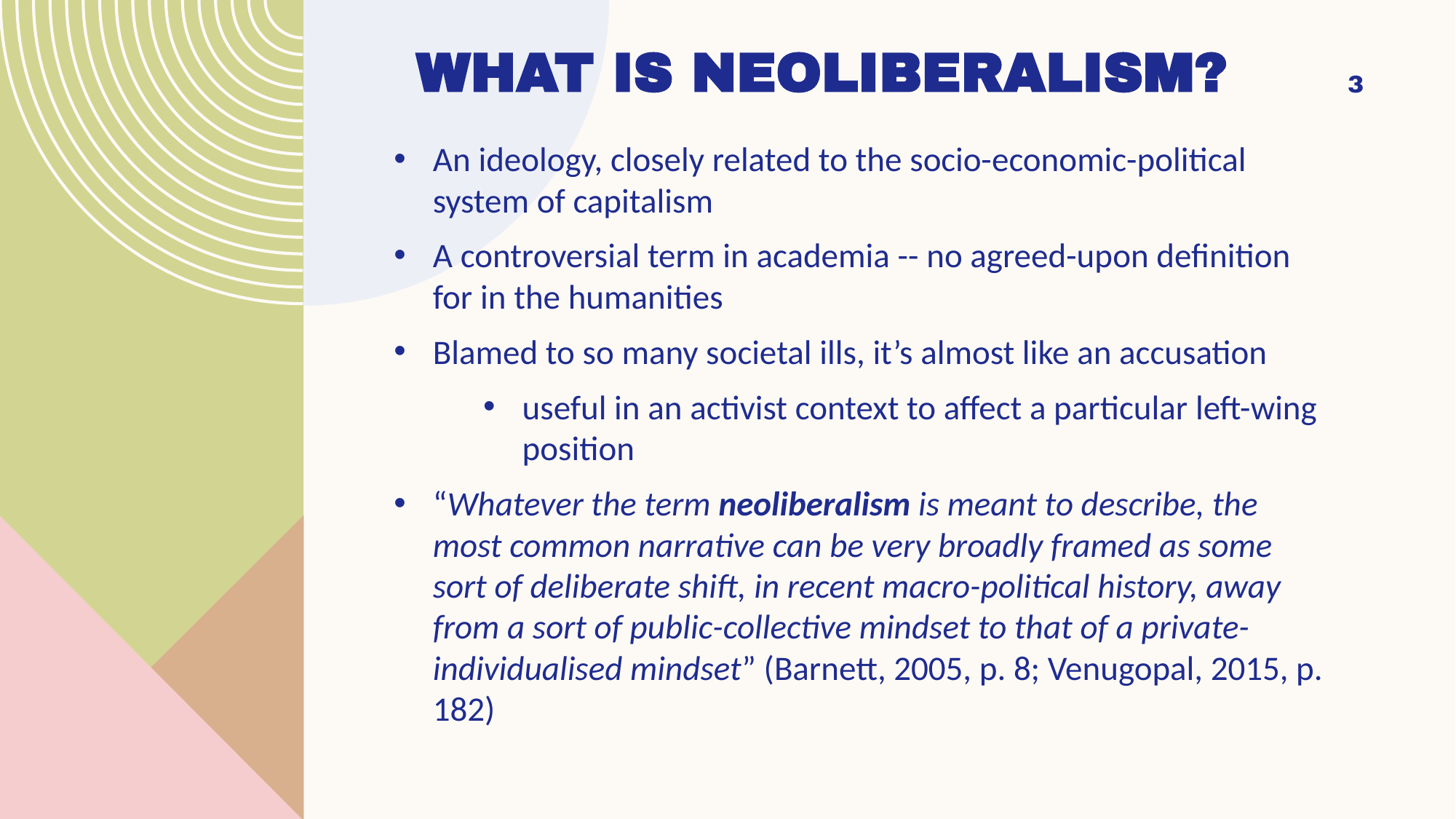

# What is neoliberalism?
3
An ideology, closely related to the socio-economic-political system of capitalism
A controversial term in academia -- no agreed-upon definition for in the humanities
Blamed to so many societal ills, it’s almost like an accusation
useful in an activist context to affect a particular left-wing position
“Whatever the term neoliberalism is meant to describe, the most common narrative can be very broadly framed as some sort of deliberate shift, in recent macro-political history, away from a sort of public-collective mindset to that of a private-individualised mindset” (Barnett, 2005, p. 8; Venugopal, 2015, p. 182)